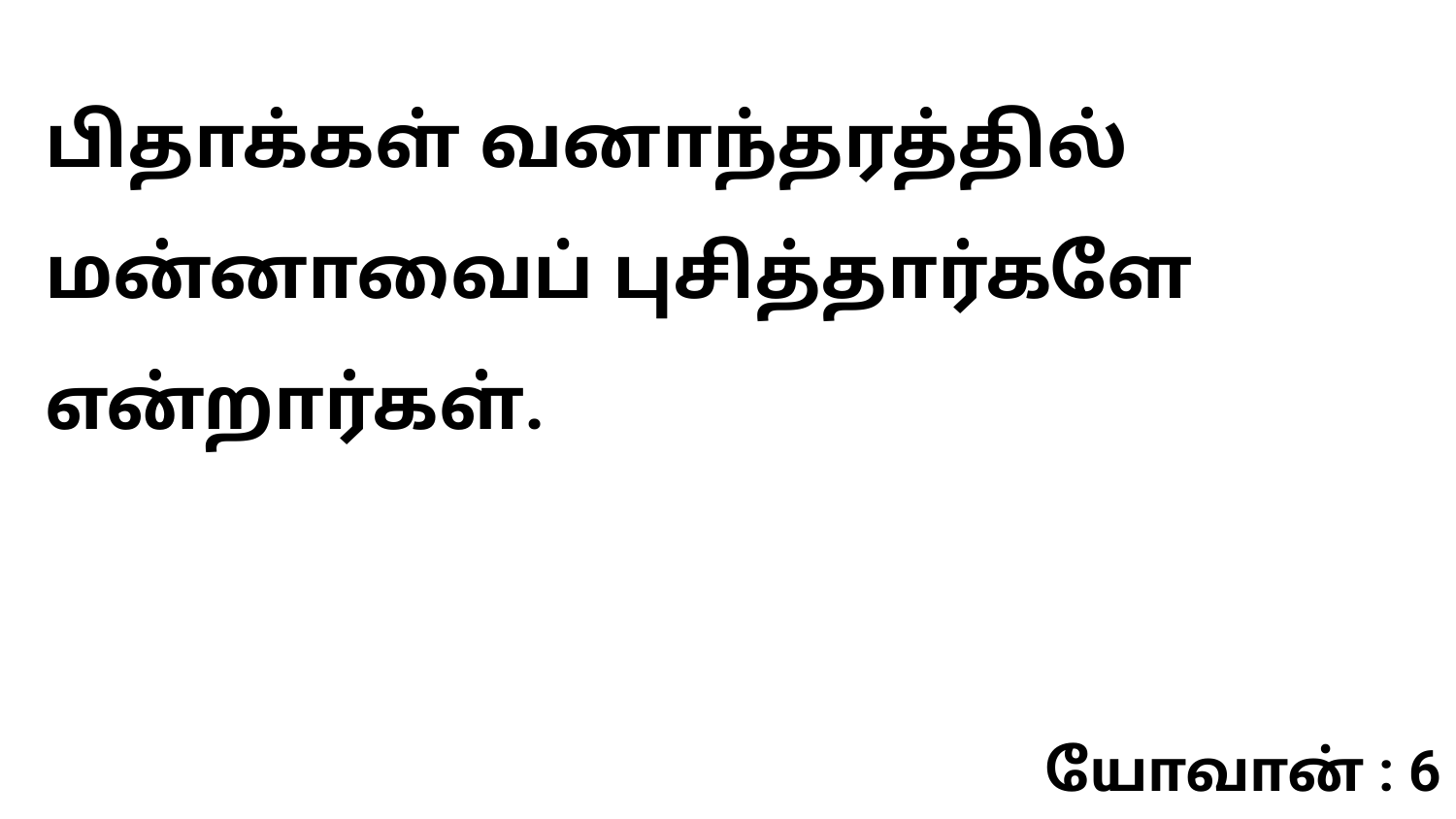

பிதாக்கள் வனாந்தரத்தில் மன்னாவைப் புசித்தார்களே என்றார்கள்.
யோவான் : 6